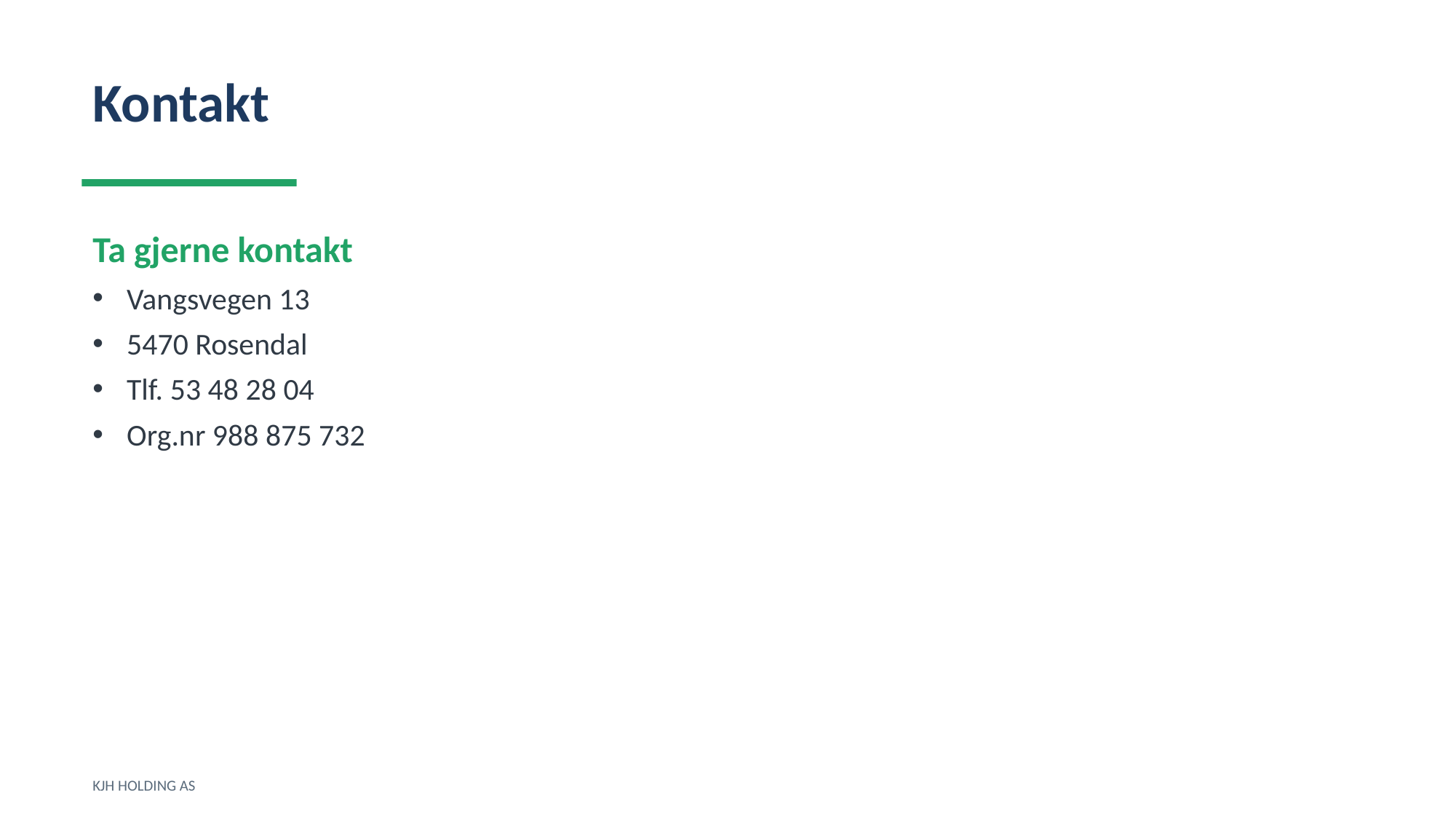

Kontakt

Ta gjerne kontakt
Vangsvegen 13
5470 Rosendal
Tlf. 53 48 28 04
Org.nr 988 875 732
KJH HOLDING AS